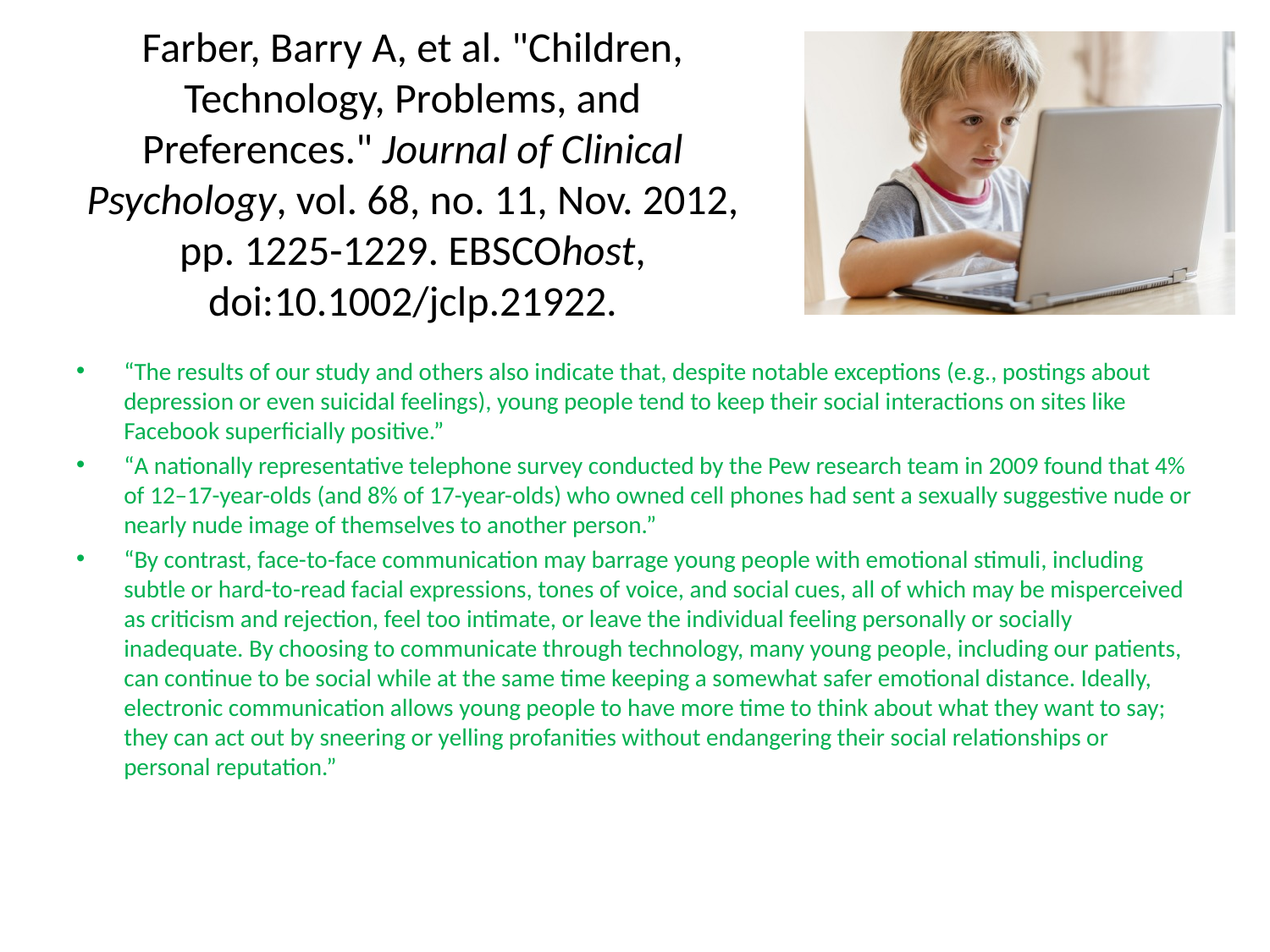

# Farber, Barry A, et al. "Children, Technology, Problems, and Preferences." Journal of Clinical Psychology, vol. 68, no. 11, Nov. 2012, pp. 1225-1229. EBSCOhost, doi:10.1002/jclp.21922.
“The results of our study and others also indicate that, despite notable exceptions (e.g., postings about depression or even suicidal feelings), young people tend to keep their social interactions on sites like Facebook superficially positive.”
“A nationally representative telephone survey conducted by the Pew research team in 2009 found that 4% of 12–17-year-olds (and 8% of 17-year-olds) who owned cell phones had sent a sexually suggestive nude or nearly nude image of themselves to another person.”
“By contrast, face-to-face communication may barrage young people with emotional stimuli, including subtle or hard-to-read facial expressions, tones of voice, and social cues, all of which may be misperceived as criticism and rejection, feel too intimate, or leave the individual feeling personally or socially inadequate. By choosing to communicate through technology, many young people, including our patients, can continue to be social while at the same time keeping a somewhat safer emotional distance. Ideally, electronic communication allows young people to have more time to think about what they want to say; they can act out by sneering or yelling profanities without endangering their social relationships or personal reputation.”